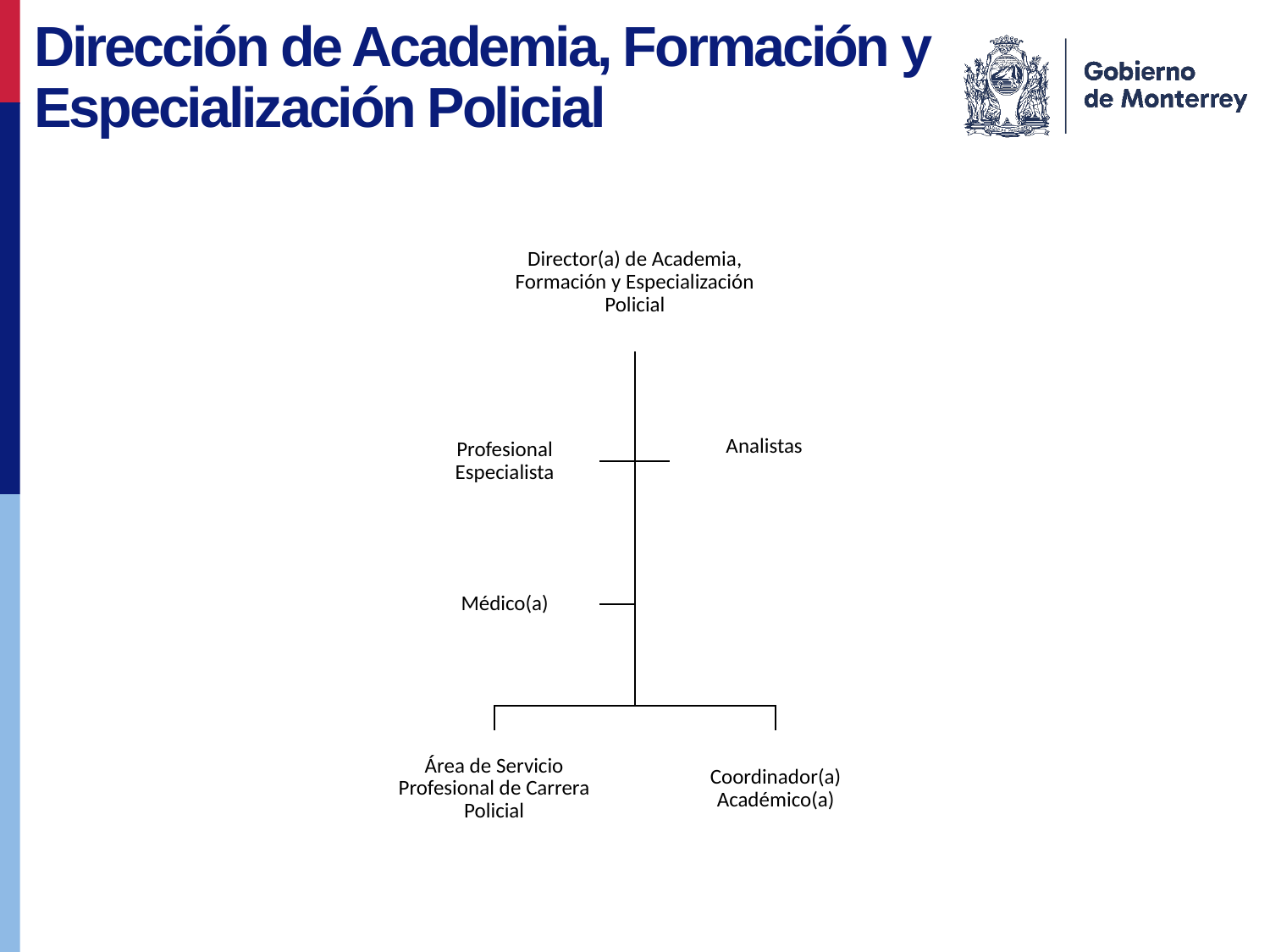

Dirección de Academia, Formación y Especialización Policial
Director(a) de Academia, Formación y Especialización Policial
Área de Servicio Profesional de Carrera Policial
Coordinador(a) Académico(a)
Profesional Especialista
Analistas

Médico(a)